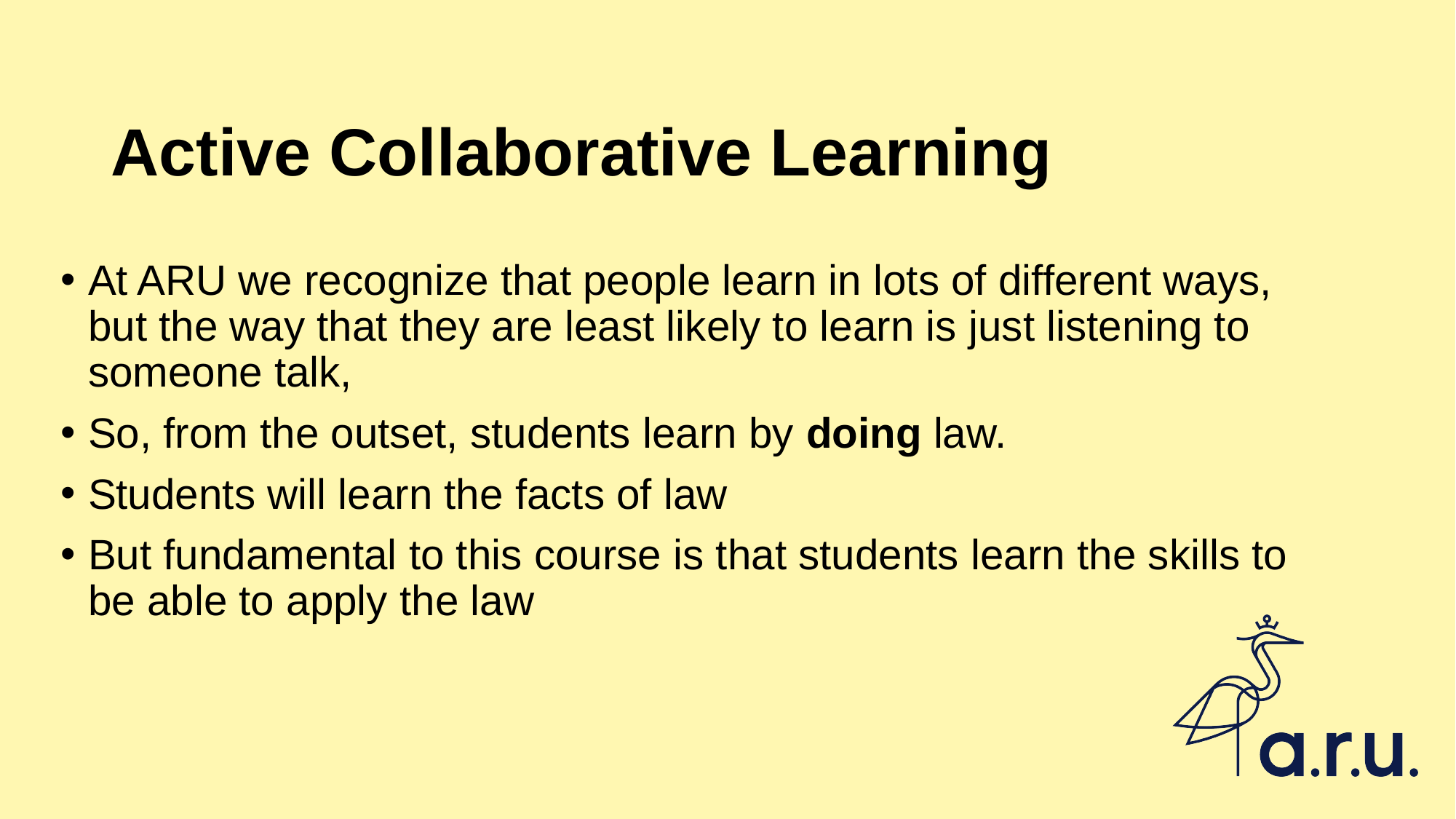

# Active Collaborative Learning
At ARU we recognize that people learn in lots of different ways, but the way that they are least likely to learn is just listening to someone talk,
So, from the outset, students learn by doing law.
Students will learn the facts of law
But fundamental to this course is that students learn the skills to be able to apply the law